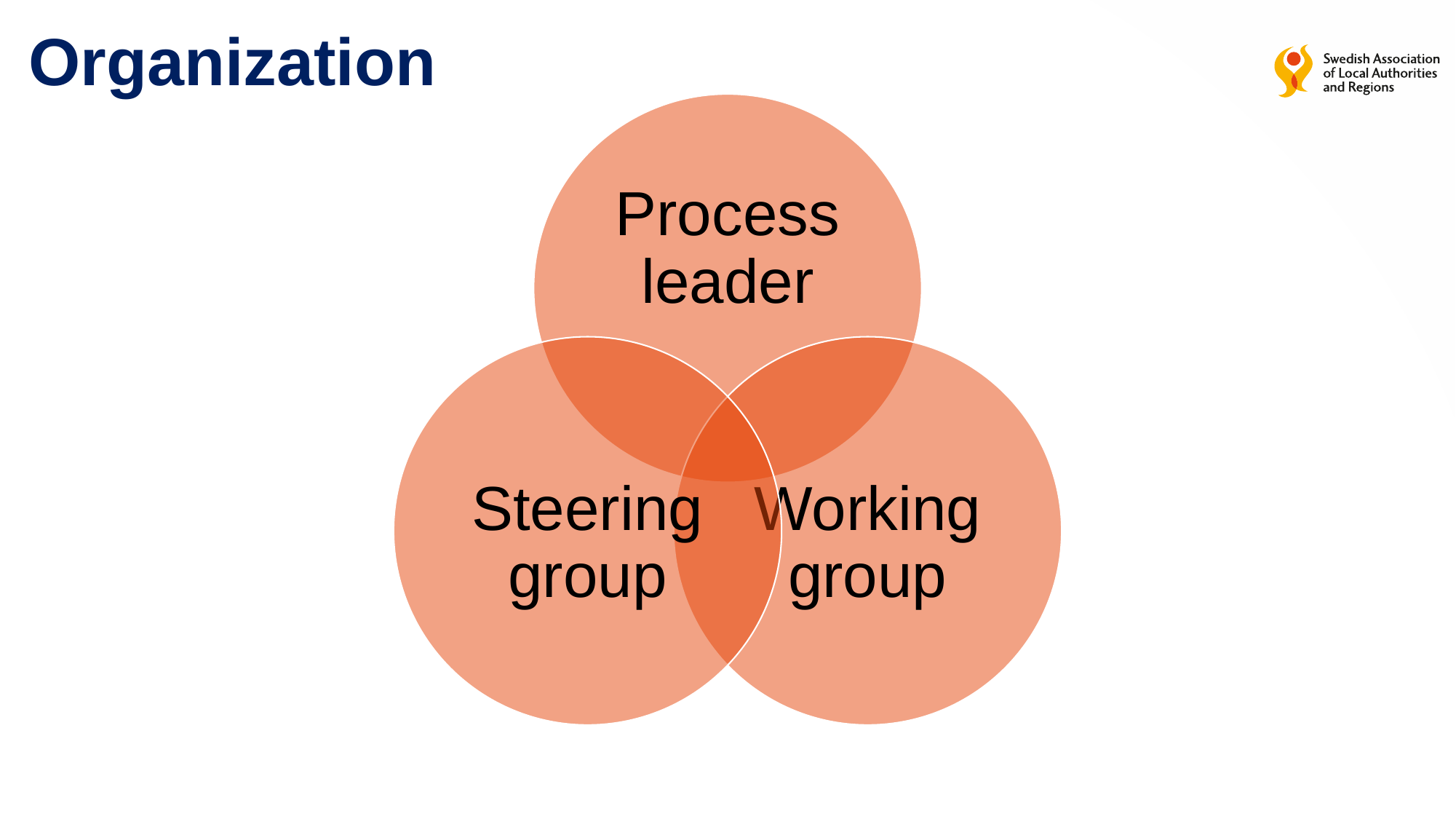

# Organization
Process leader
Working group
Steering group